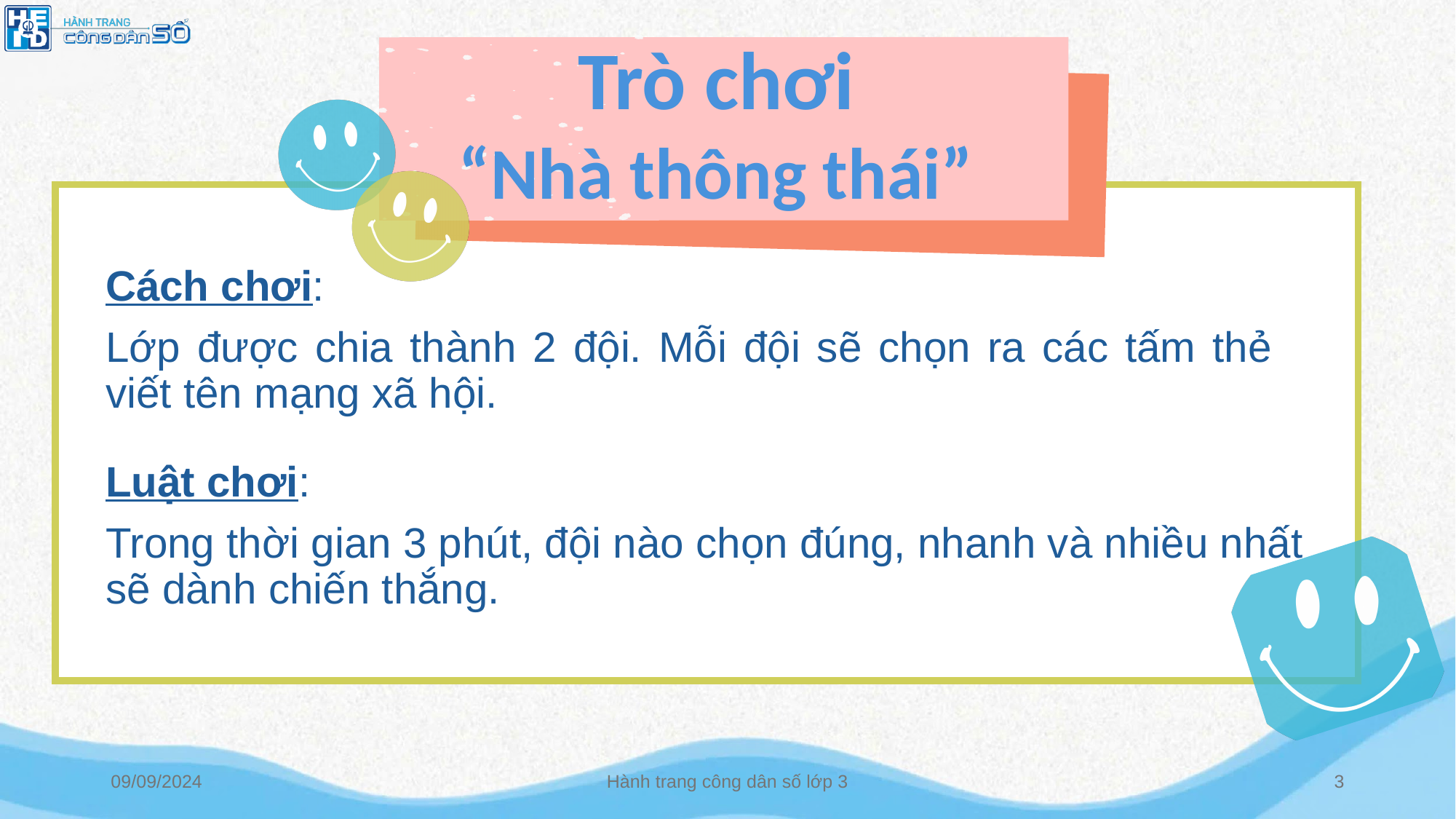

Trò chơi
“Nhà thông thái”
Cách chơi:
Lớp được chia thành 2 đội. Mỗi đội sẽ chọn ra các tấm thẻ   viết tên mạng xã hội.

Luật chơi:
Trong thời gian 3 phút, đội nào chọn đúng, nhanh và nhiều nhất sẽ dành chiến thắng.

09/09/2024
Hành trang công dân số lớp 3
3